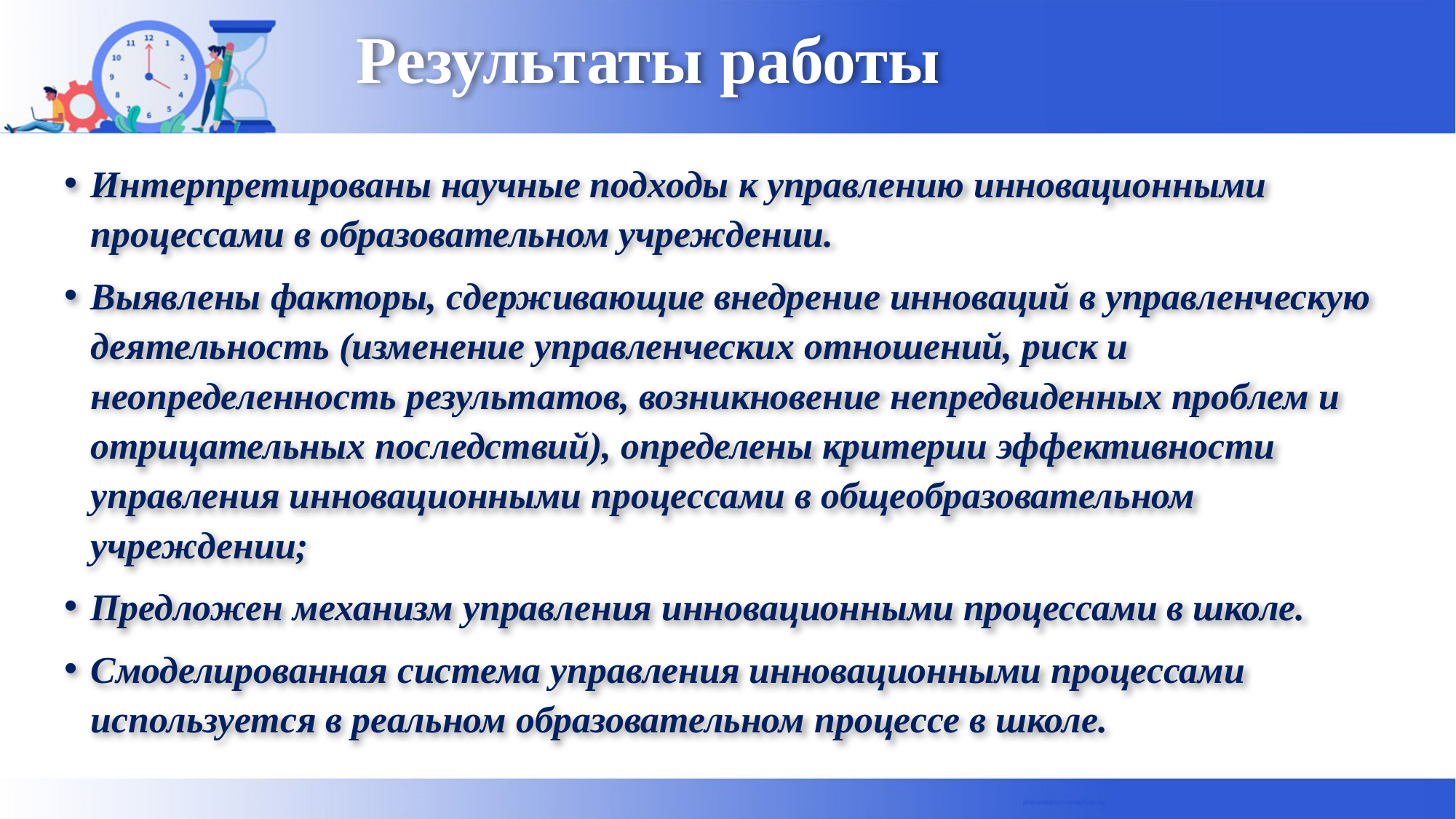

# Результаты работы
Интерпретированы научные подходы к управлению инновационными процессами в образовательном учреждении.
Выявлены факторы, сдерживающие внедрение инноваций в управленческую деятельность (изменение управленческих отношений, риск и неопределенность результатов, возникновение непредвиденных проблем и отрицательных последствий), определены критерии эффективности управления инновационными процессами в общеобразовательном учреждении;
Предложен механизм управления инновационными процессами в школе.
Смоделированная система управления инновационными процессами используется в реальном образовательном процессе в школе.